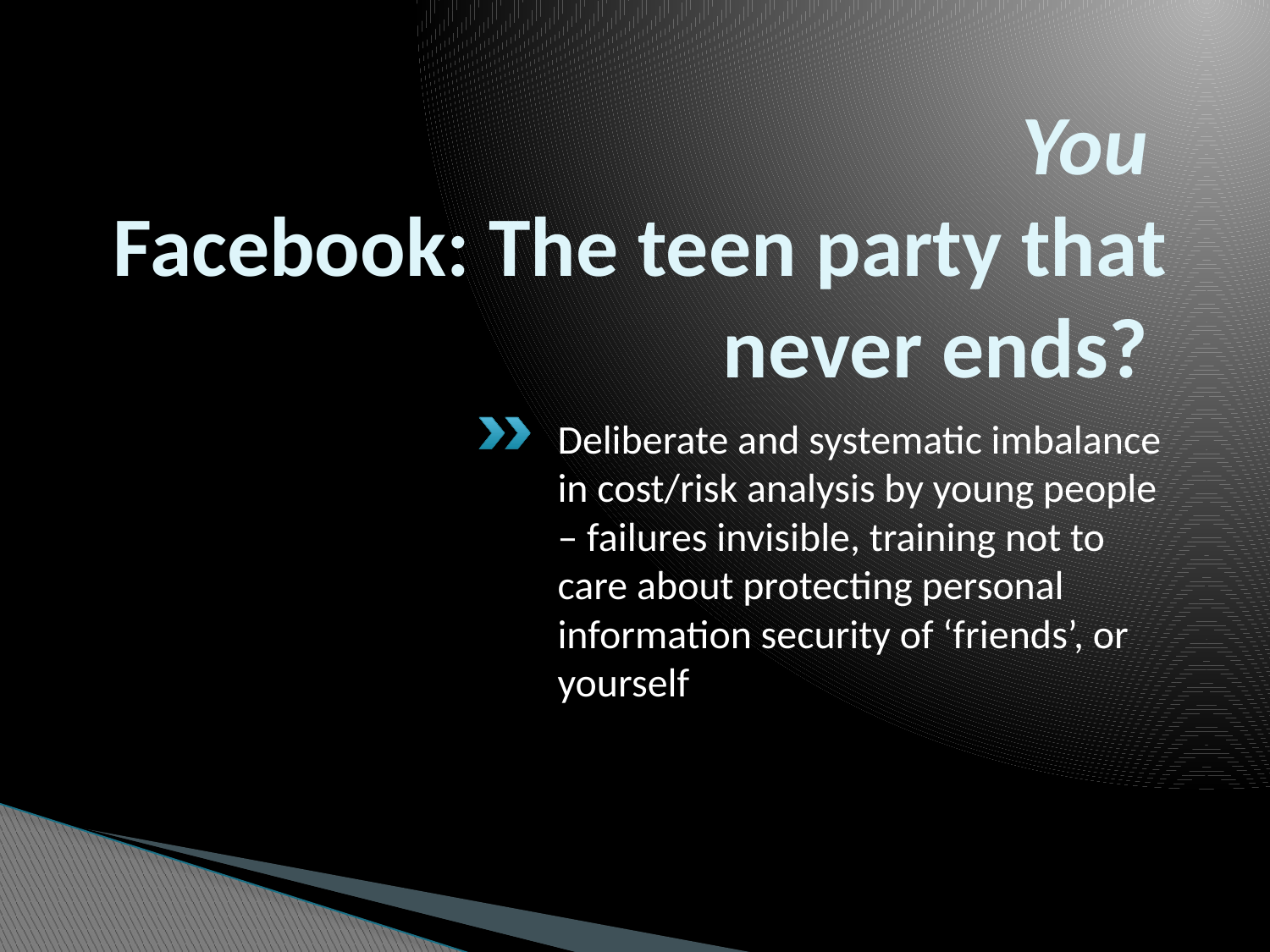

# You Facebook: The teen party that never ends?
Deliberate and systematic imbalance in cost/risk analysis by young people – failures invisible, training not to care about protecting personal information security of ‘friends’, or yourself